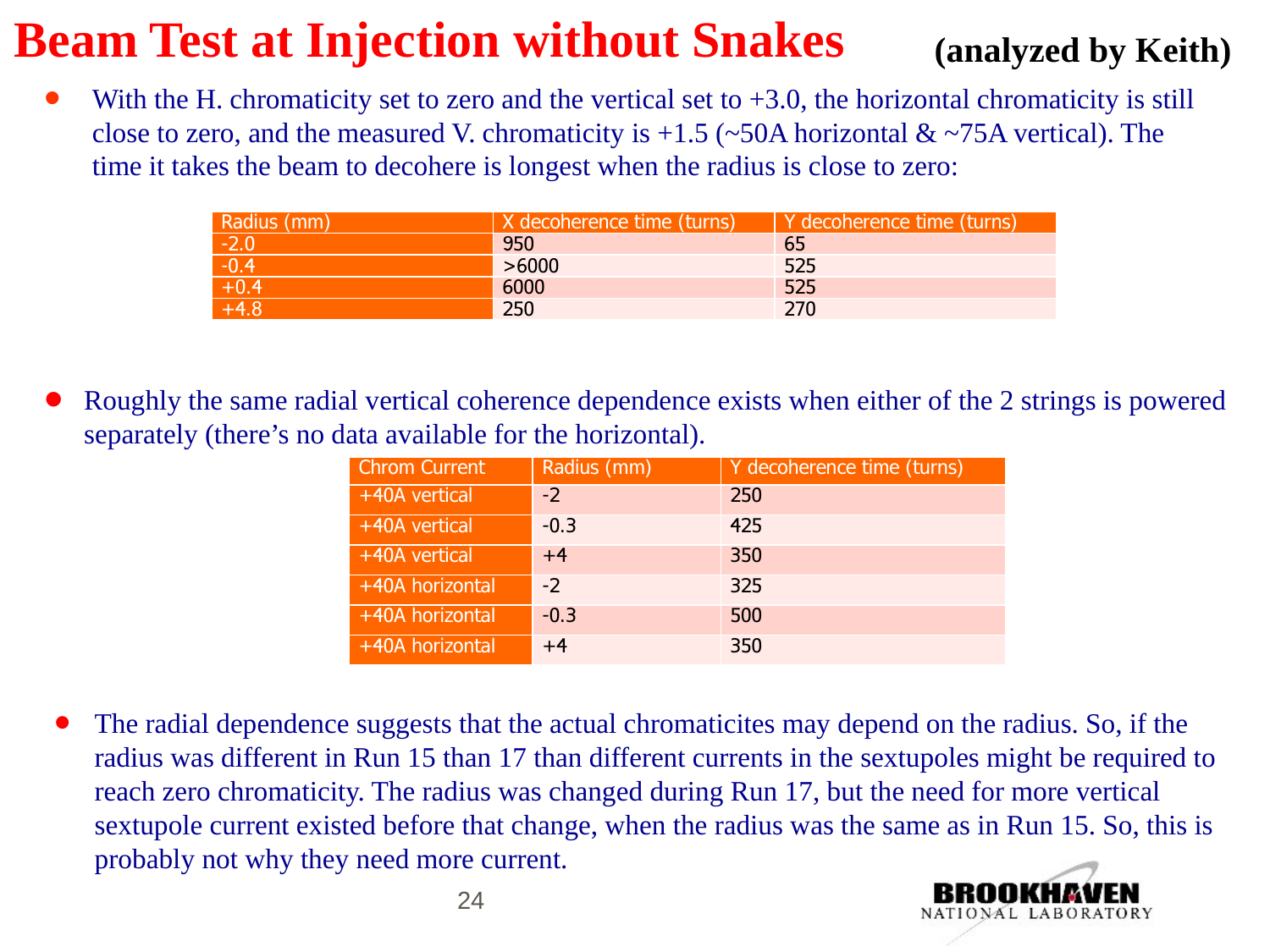

# Beam Test at Injection without Snakes
(analyzed by Keith)
With the H. chromaticity set to zero and the vertical set to +3.0, the horizontal chromaticity is still close to zero, and the measured V. chromaticity is +1.5 (~50A horizontal & ~75A vertical). The time it takes the beam to decohere is longest when the radius is close to zero:
| Radius (mm) | X decoherence time (turns) | Y decoherence time (turns) |
| --- | --- | --- |
| -2.0 | 950 | 65 |
| -0.4 | >6000 | 525 |
| +0.4 | 6000 | 525 |
| +4.8 | 250 | 270 |
Roughly the same radial vertical coherence dependence exists when either of the 2 strings is powered separately (there’s no data available for the horizontal).
| Chrom Current | Radius (mm) | Y decoherence time (turns) |
| --- | --- | --- |
| +40A vertical | -2 | 250 |
| +40A vertical | -0.3 | 425 |
| +40A vertical | +4 | 350 |
| +40A horizontal | -2 | 325 |
| +40A horizontal | -0.3 | 500 |
| +40A horizontal | +4 | 350 |
The radial dependence suggests that the actual chromaticites may depend on the radius. So, if the radius was different in Run 15 than 17 than different currents in the sextupoles might be required to reach zero chromaticity. The radius was changed during Run 17, but the need for more vertical sextupole current existed before that change, when the radius was the same as in Run 15. So, this is probably not why they need more current.
24